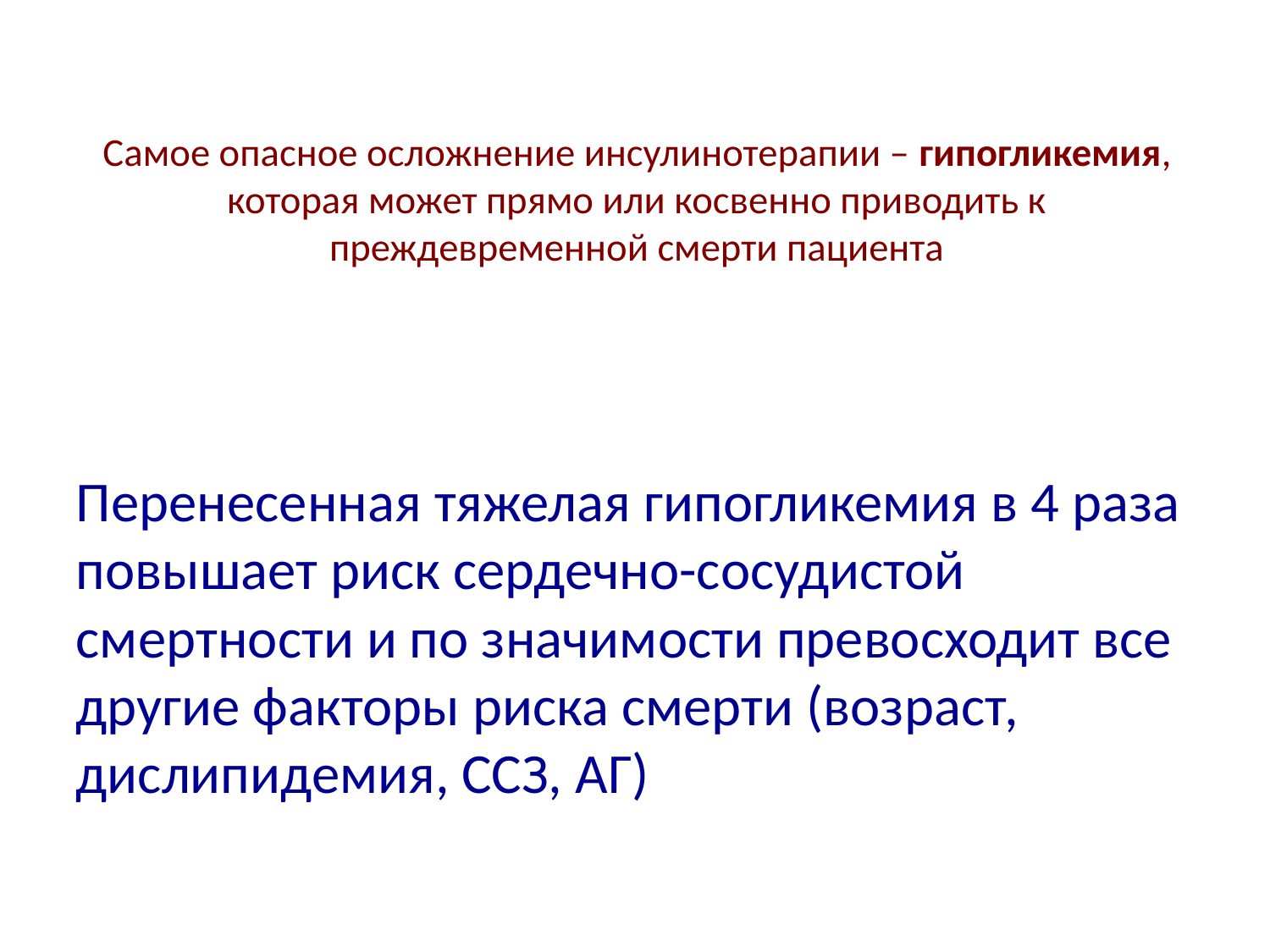

# Самое опасное осложнение инсулинотерапии – гипогликемия, которая может прямо или косвенно приводить к преждевременной смерти пациента
Перенесенная тяжелая гипогликемия в 4 раза повышает риск сердечно-сосудистой смертности и по значимости превосходит все другие факторы риска смерти (возраст, дислипидемия, ССЗ, АГ)